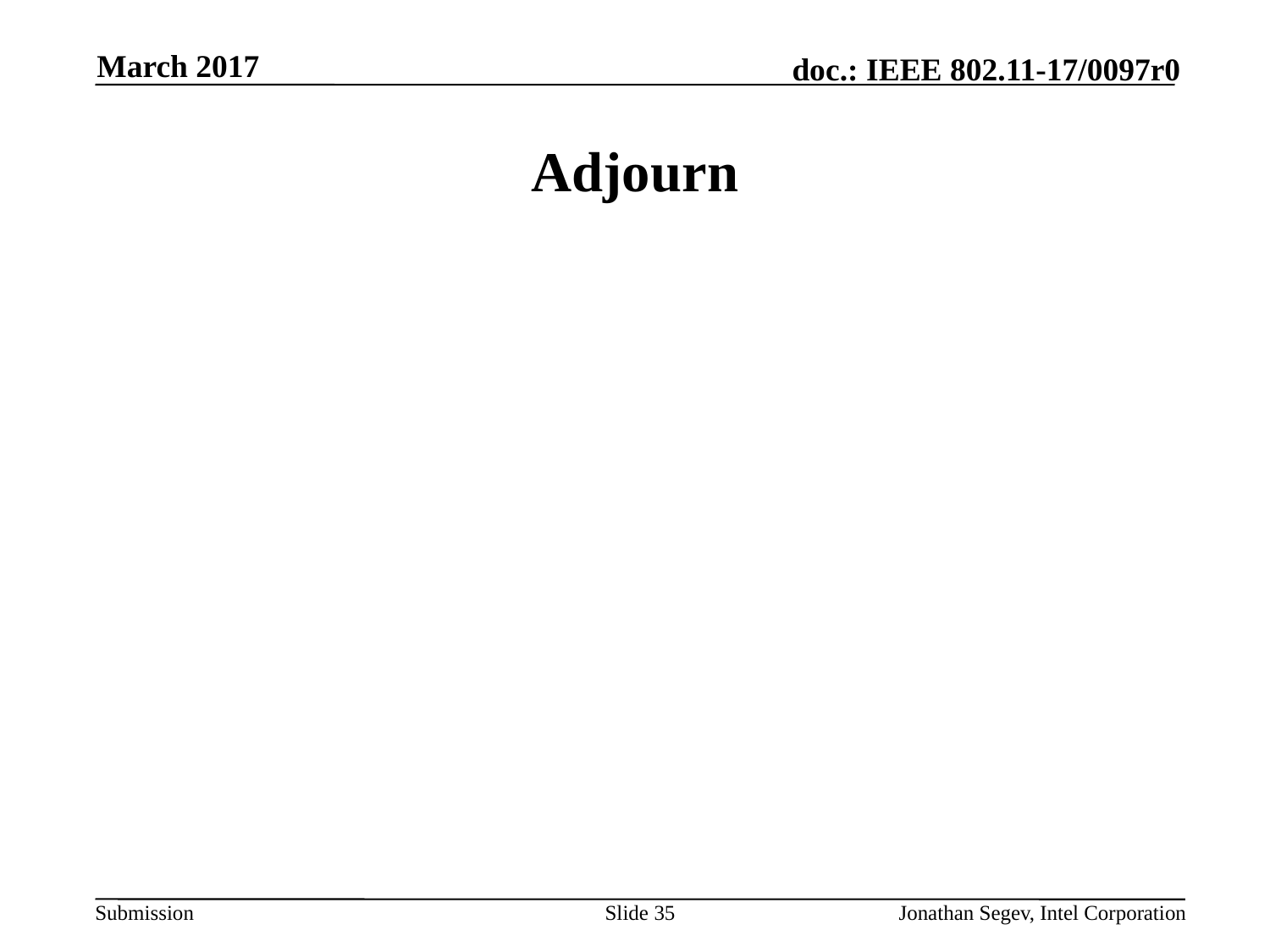

March 2017
# Adjourn

Slide 35
Jonathan Segev, Intel Corporation